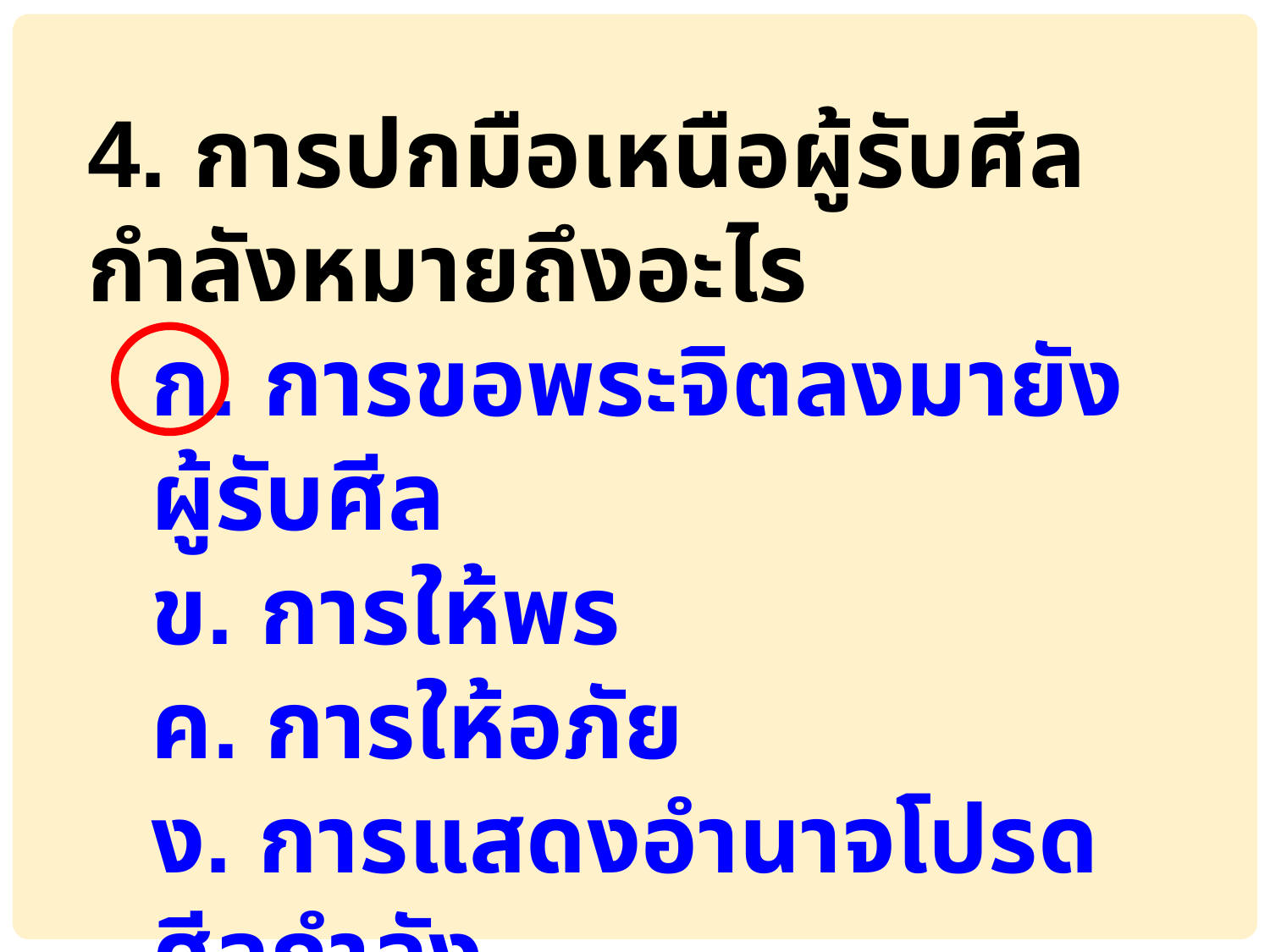

4. การปกมือเหนือผู้รับศีลกำลังหมายถึงอะไร
ก. การขอพระจิตลงมายังผู้รับศีล
ข. การให้พร
ค. การให้อภัย
ง. การแสดงอำนาจโปรดศีลกำลัง